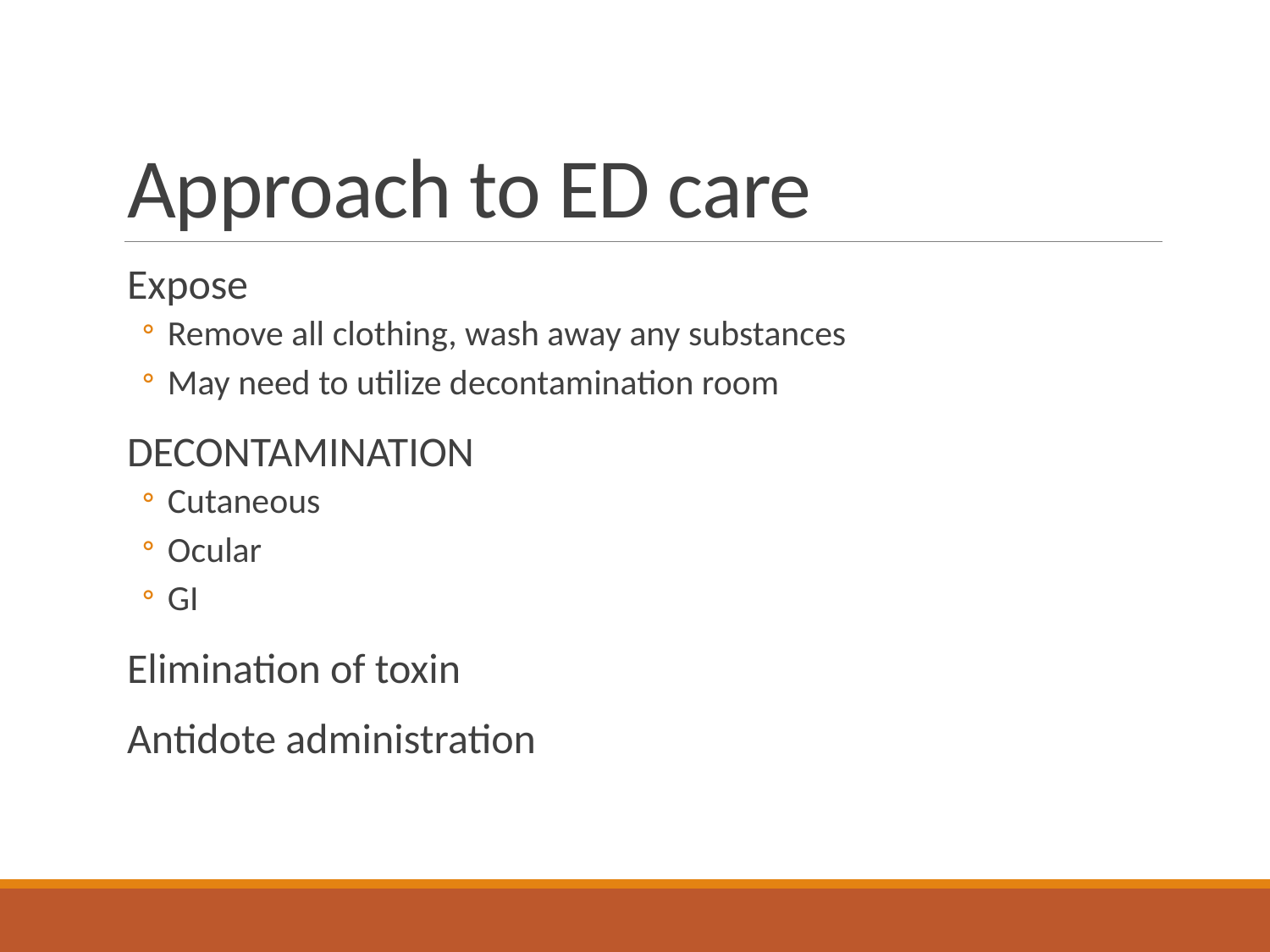

# Approach to ED care
Expose
Remove all clothing, wash away any substances
May need to utilize decontamination room
DECONTAMINATION
Cutaneous
Ocular
GI
Elimination of toxin
Antidote administration